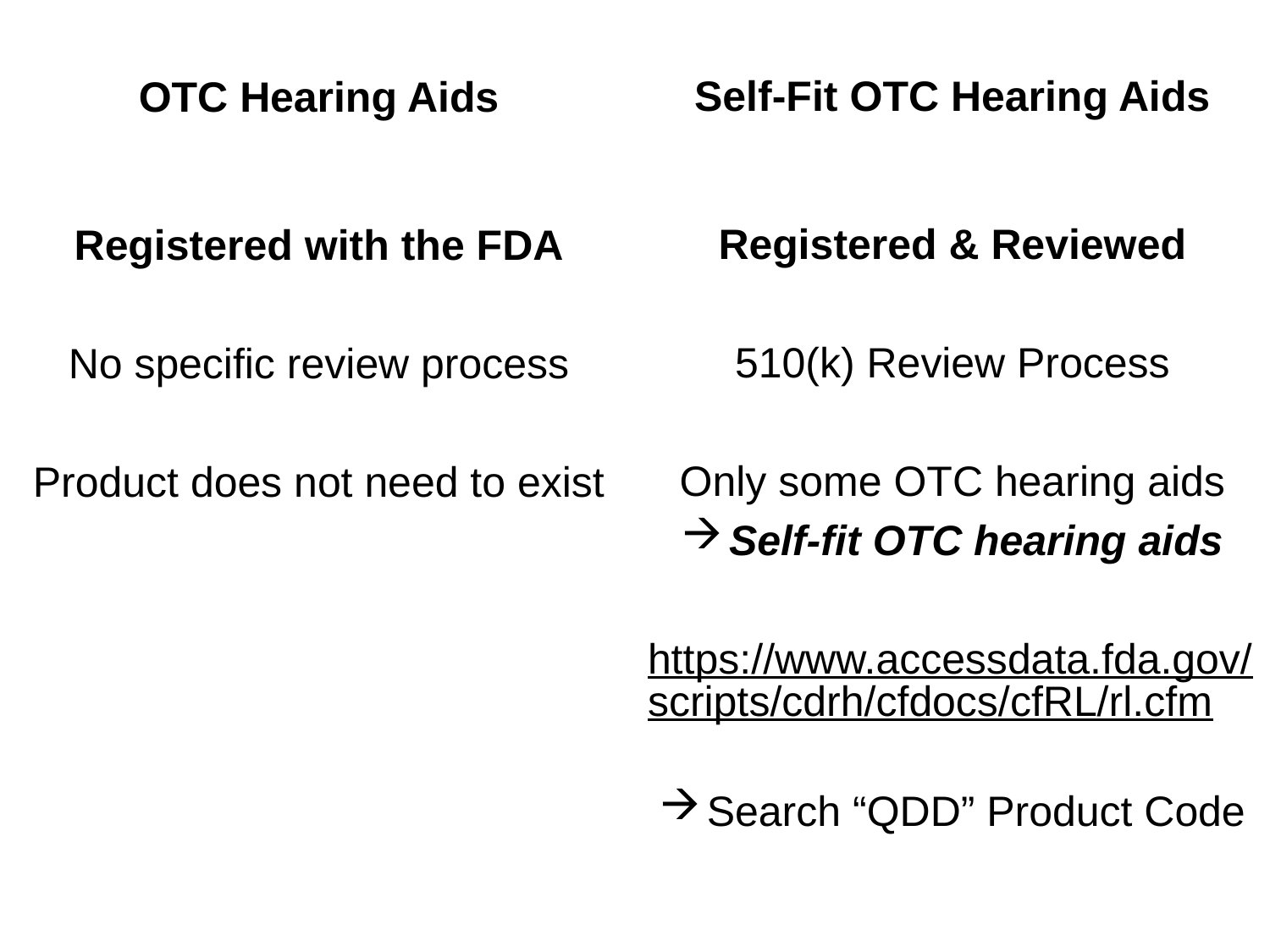

Self-Fit OTC Hearing Aids
OTC Hearing Aids
Registered & Reviewed

510(k) Review Process

Only some OTC hearing aids
Self-fit OTC hearing aids

https://www.accessdata.fda.gov/scripts/cdrh/cfdocs/cfRL/rl.cfm
Search “QDD” Product Code

Registered with the FDA

No specific review process

Product does not need to exist